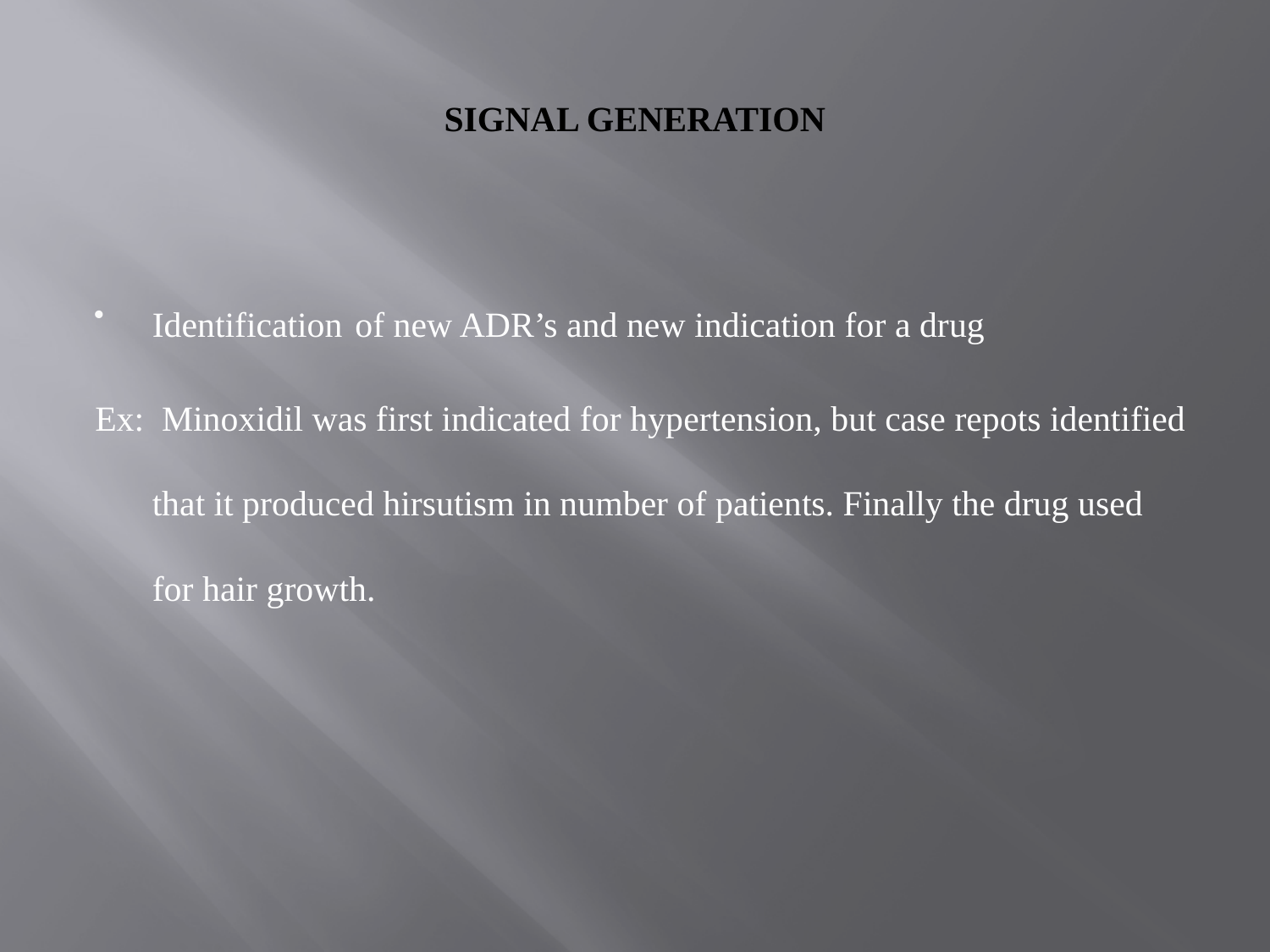

# SIGNAL GENERATION
Identification of new ADR’s and new indication for a drug
Ex:  Minoxidil was first indicated for hypertension, but case repots identified that it produced hirsutism in number of patients. Finally the drug used for hair growth.